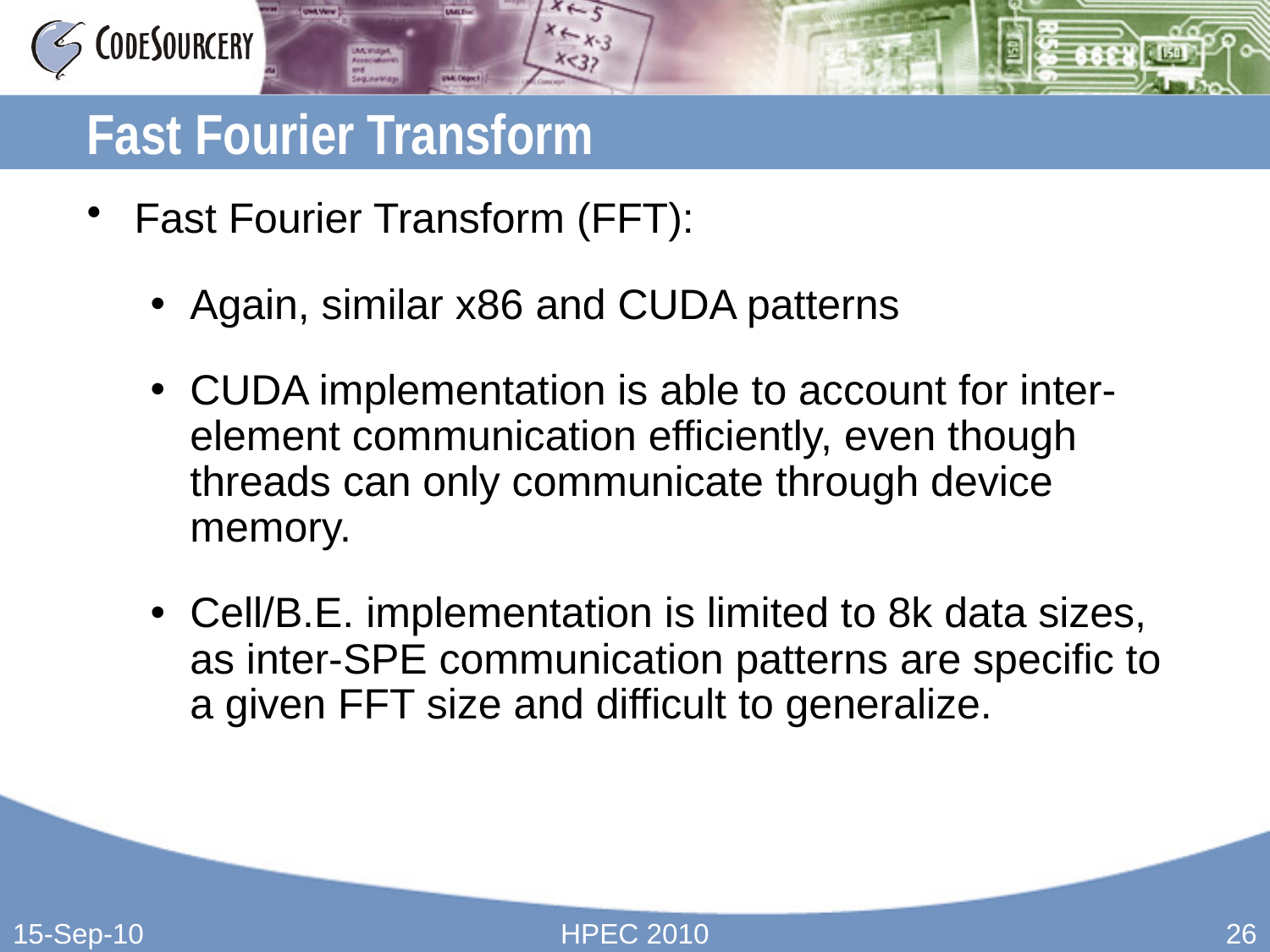

# Fast Fourier Transform
Fast Fourier Transform (FFT):
Again, similar x86 and CUDA patterns
CUDA implementation is able to account for inter-element communication efficiently, even though threads can only communicate through device memory.
Cell/B.E. implementation is limited to 8k data sizes, as inter-SPE communication patterns are specific to a given FFT size and difficult to generalize.

15-Sep-10
HPEC 2010
26